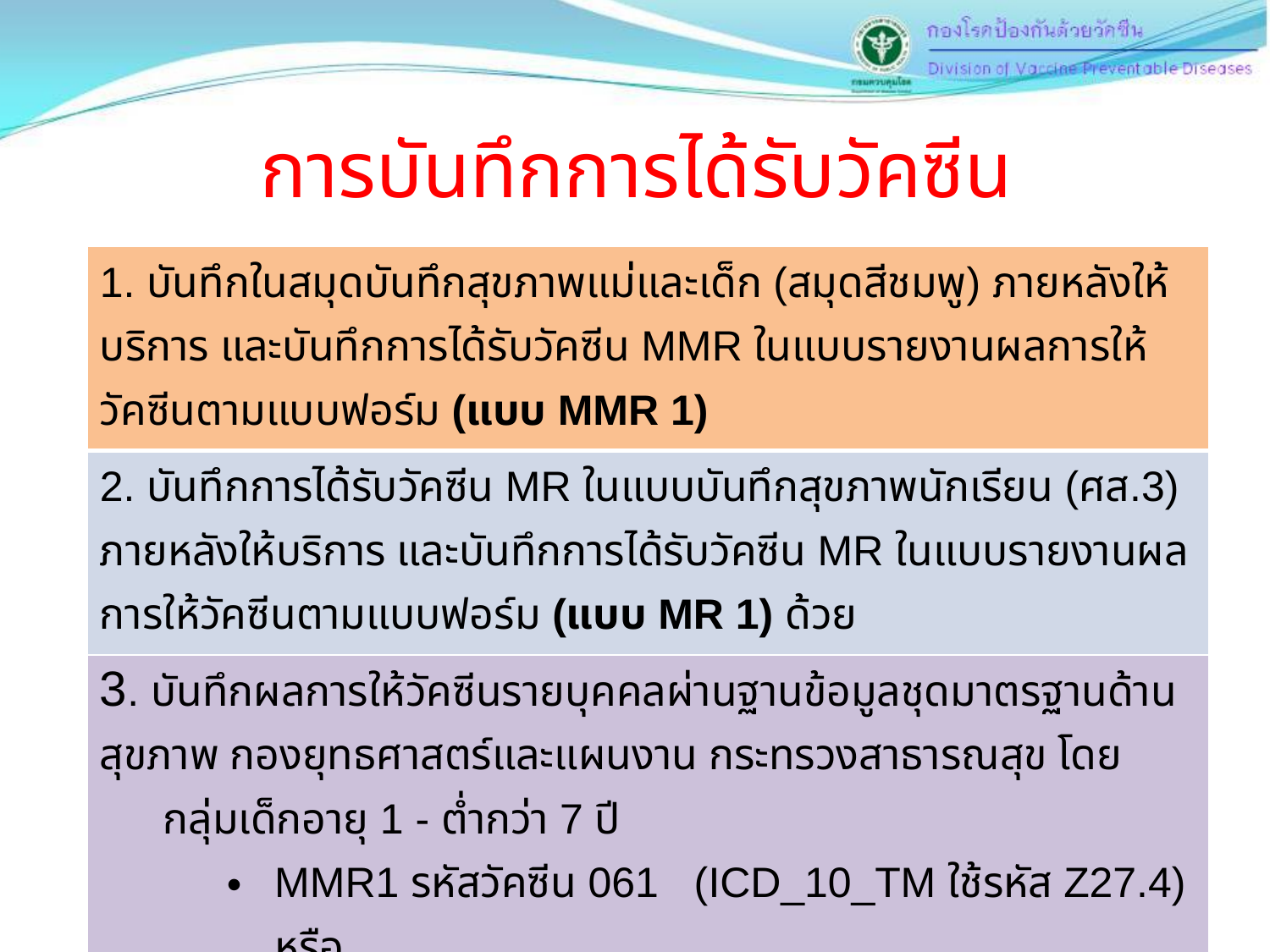

# การบันทึกการได้รับวัคซีน
| 1. บันทึกในสมุดบันทึกสุขภาพแม่และเด็ก (สมุดสีชมพู) ภายหลังให้บริการ และบันทึกการได้รับวัคซีน MMR ในแบบรายงานผลการให้วัคซีนตามแบบฟอร์ม (แบบ MMR 1) |
| --- |
| 2. บันทึกการได้รับวัคซีน MR ในแบบบันทึกสุขภาพนักเรียน (ศส.3) ภายหลังให้บริการ และบันทึกการได้รับวัคซีน MR ในแบบรายงานผลการให้วัคซีนตามแบบฟอร์ม (แบบ MR 1) ด้วย |
| 3. บันทึกผลการให้วัคซีนรายบุคคลผ่านฐานข้อมูลชุดมาตรฐานด้านสุขภาพ กองยุทธศาสตร์และแผนงาน กระทรวงสาธารณสุข โดย กลุ่มเด็กอายุ 1 - ต่ำกว่า 7 ปี MMR1 รหัสวัคซีน 061 (ICD\_10\_TM ใช้รหัส Z27.4) หรือ MMR2 รหัสวัคซีน 073 (ICD\_10\_TM ใช้รหัส Z27.4) กลุ่มเด็กอายุ 7 - 12 ปี MRC รหัสวัคซีน 074 (ICD\_10\_TM ใช้รหัส Z24.4, Z24.5) |